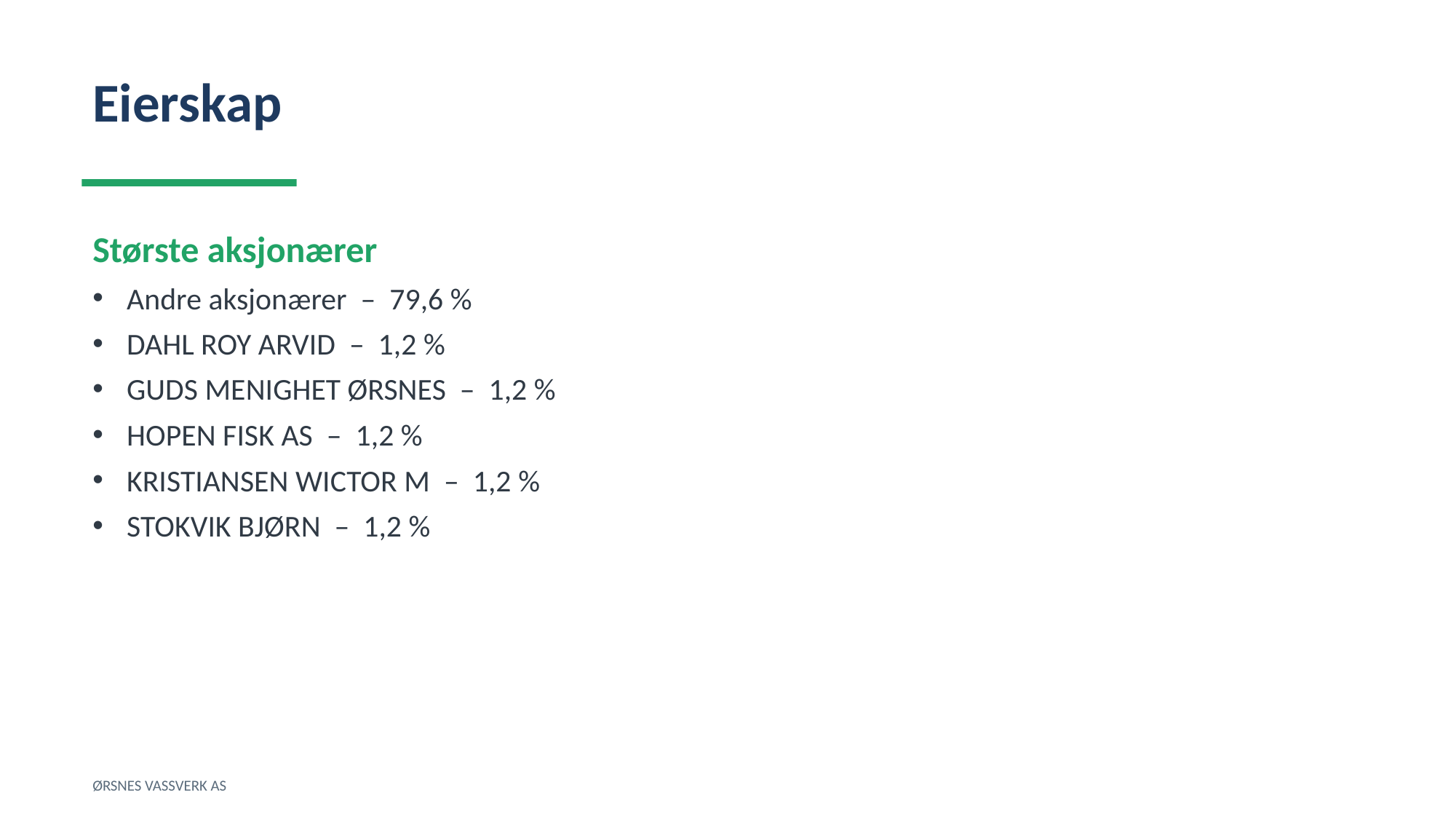

Eierskap

Største aksjonærer
Andre aksjonærer  –  79,6 %
DAHL ROY ARVID  –  1,2 %
GUDS MENIGHET ØRSNES  –  1,2 %
HOPEN FISK AS  –  1,2 %
KRISTIANSEN WICTOR M  –  1,2 %
STOKVIK BJØRN  –  1,2 %
ØRSNES VASSVERK AS